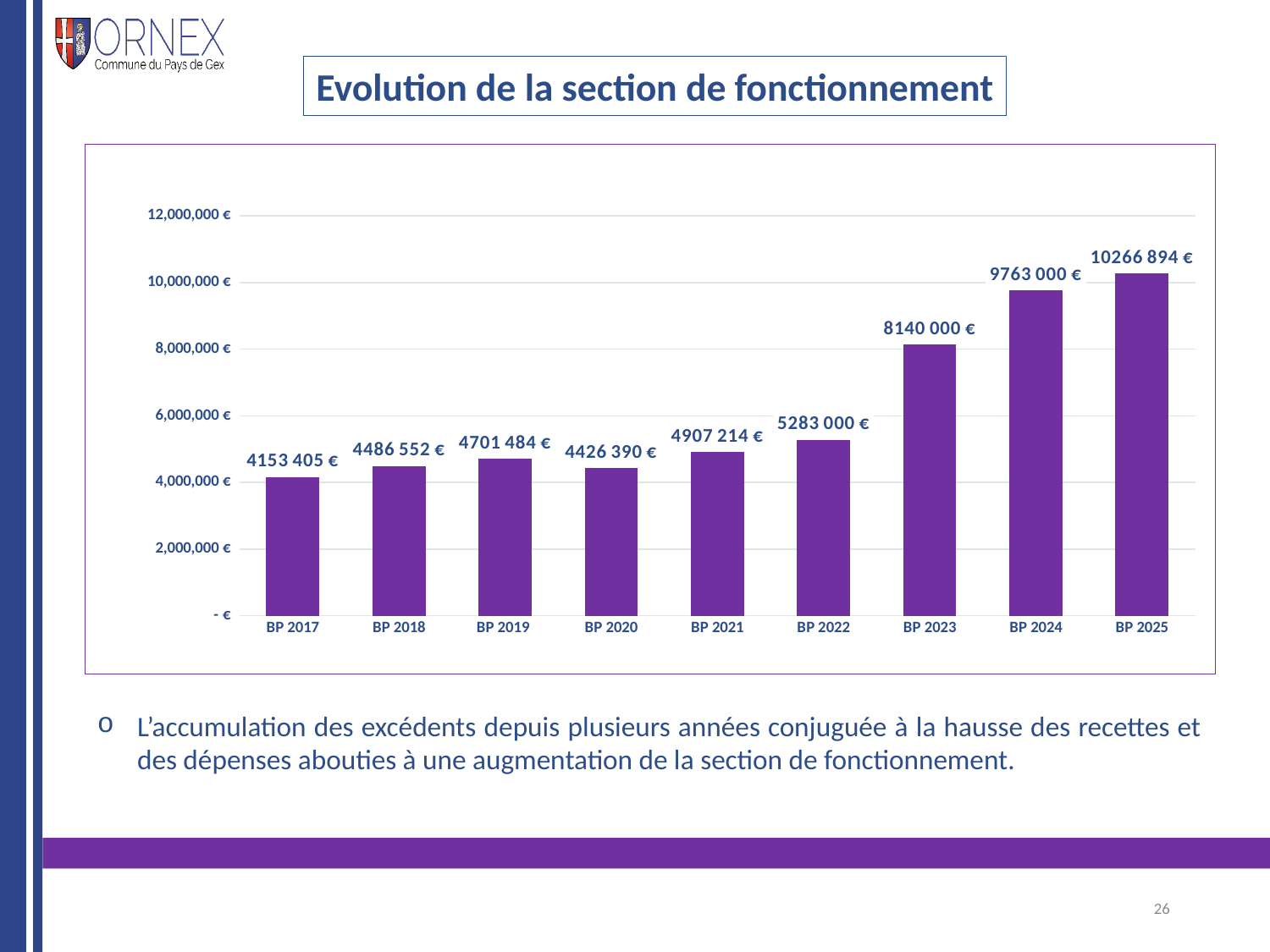

Evolution de la section de fonctionnement

### Chart

| Category |  Dépenses de fonctionnement  |
|---|---|
| BP 2017 | 4153405.0 |
| BP 2018 | 4486552.0 |
| BP 2019  | 4701484.0 |
| BP 2020 | 4426390.0 |
| BP 2021 | 4907214.0 |
| BP 2022 | 5283000.0 |
| BP 2023 | 8140000.0 |
| BP 2024 | 9763000.0 |
| BP 2025 | 10266894.0 |
L’accumulation des excédents depuis plusieurs années conjuguée à la hausse des recettes et des dépenses abouties à une augmentation de la section de fonctionnement.
26